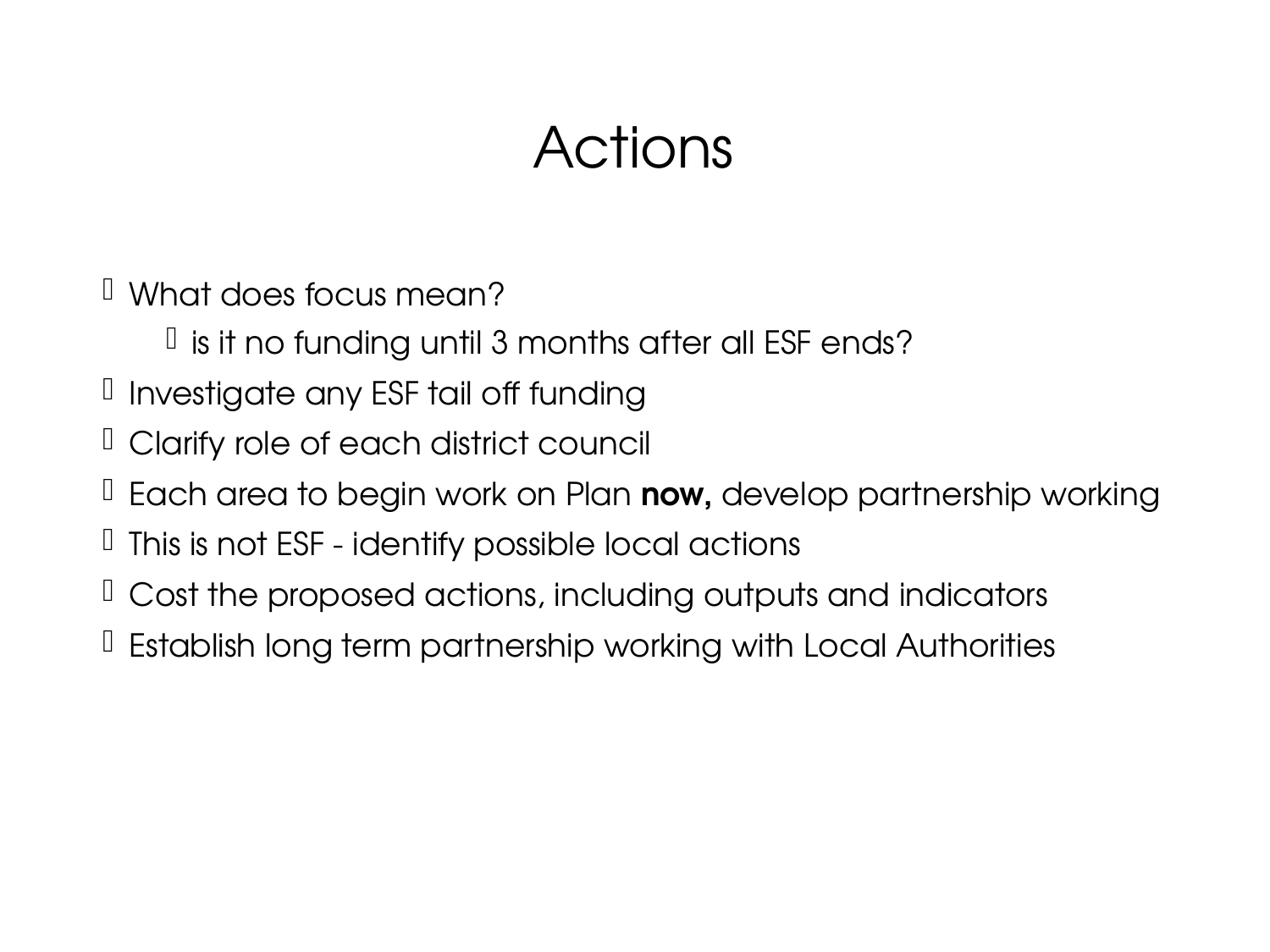

# Actions
What does focus mean?
is it no funding until 3 months after all ESF ends?
Investigate any ESF tail off funding
Clarify role of each district council
Each area to begin work on Plan now, develop partnership working
This is not ESF - identify possible local actions
Cost the proposed actions, including outputs and indicators
Establish long term partnership working with Local Authorities